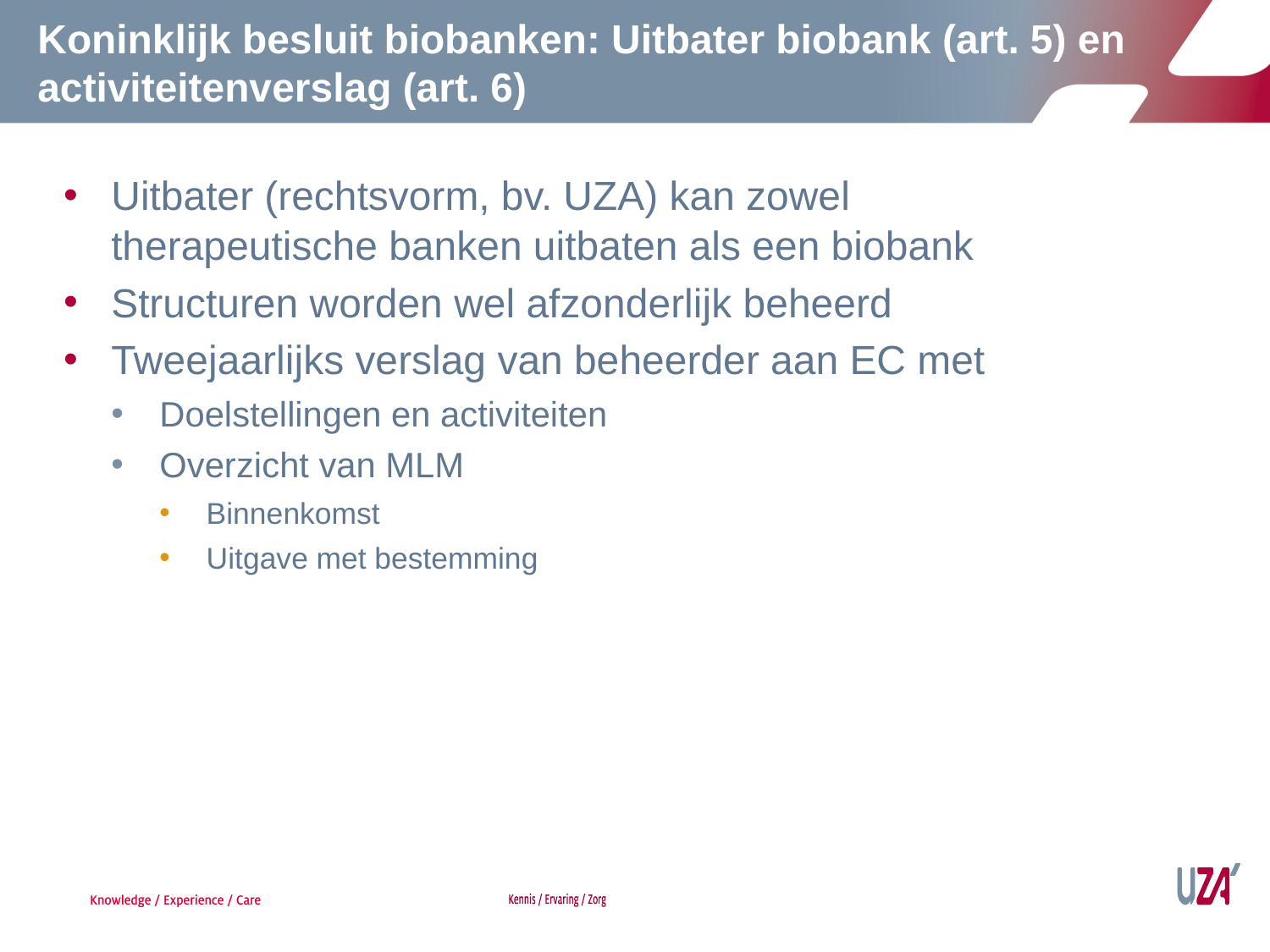

# Koninklijk besluit biobanken: Uitbater biobank (art. 5) en activiteitenverslag (art. 6)
Uitbater (rechtsvorm, bv. UZA) kan zowel therapeutische banken uitbaten als een biobank
Structuren worden wel afzonderlijk beheerd
Tweejaarlijks verslag van beheerder aan EC met
Doelstellingen en activiteiten
Overzicht van MLM
Binnenkomst
Uitgave met bestemming